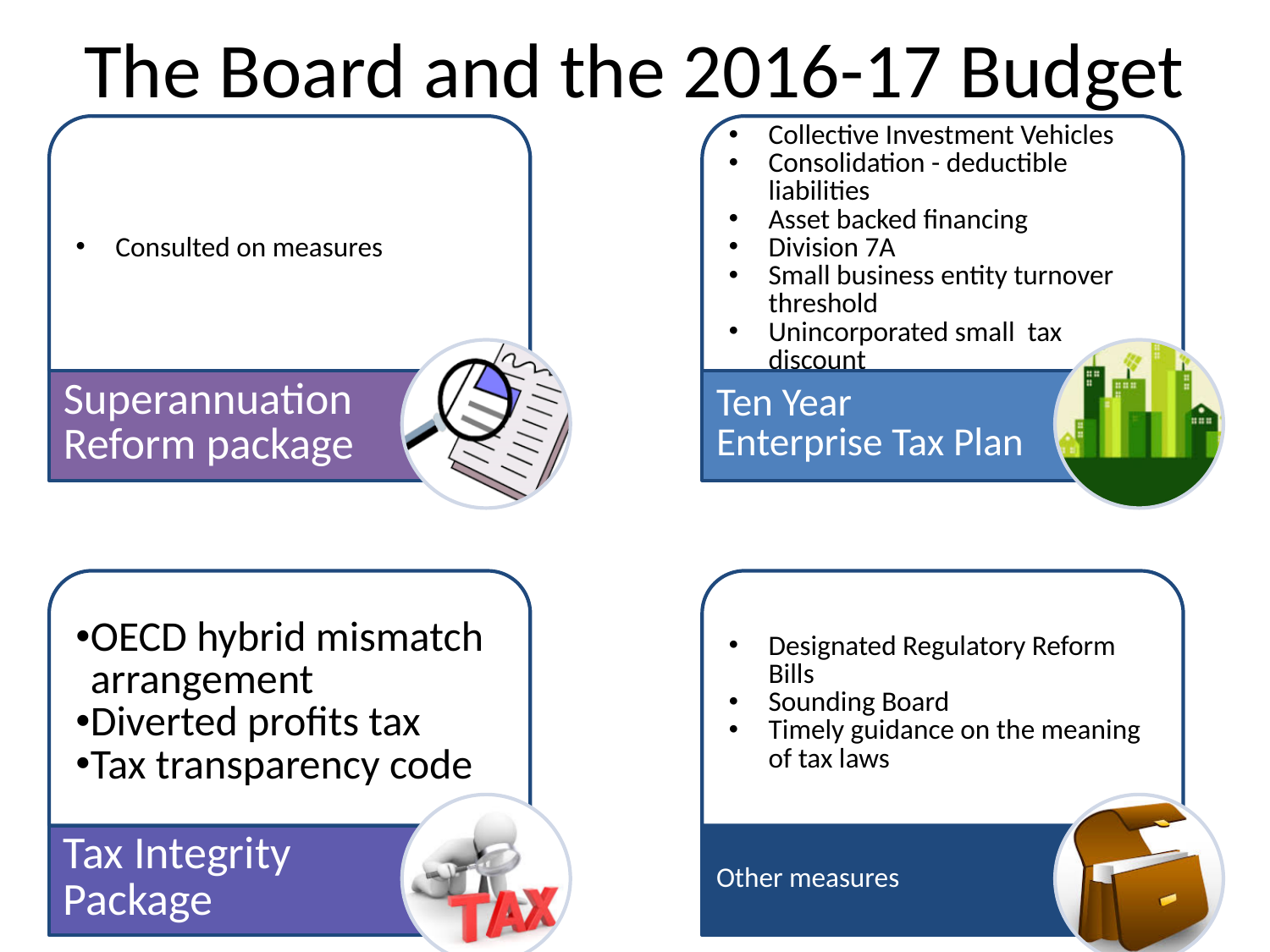

# The Board and the 2016-17 Budget
Superannuation Reform package
Ten Year Enterprise Tax Plan
Tax Integrity Package
Collective Investment Vehicles
Consolidation - deductible liabilities
Asset backed financing
Division 7A
OECD hybrid mismatch arrangement
Diverted profits tax
Tax transparency code
Small business entity turnover threshold
Unincorporated small  tax discount
Consulted on measures
Other measures
Designated Regulatory Reform Bills
Sounding Board
Timely guidance on the meaning of tax laws